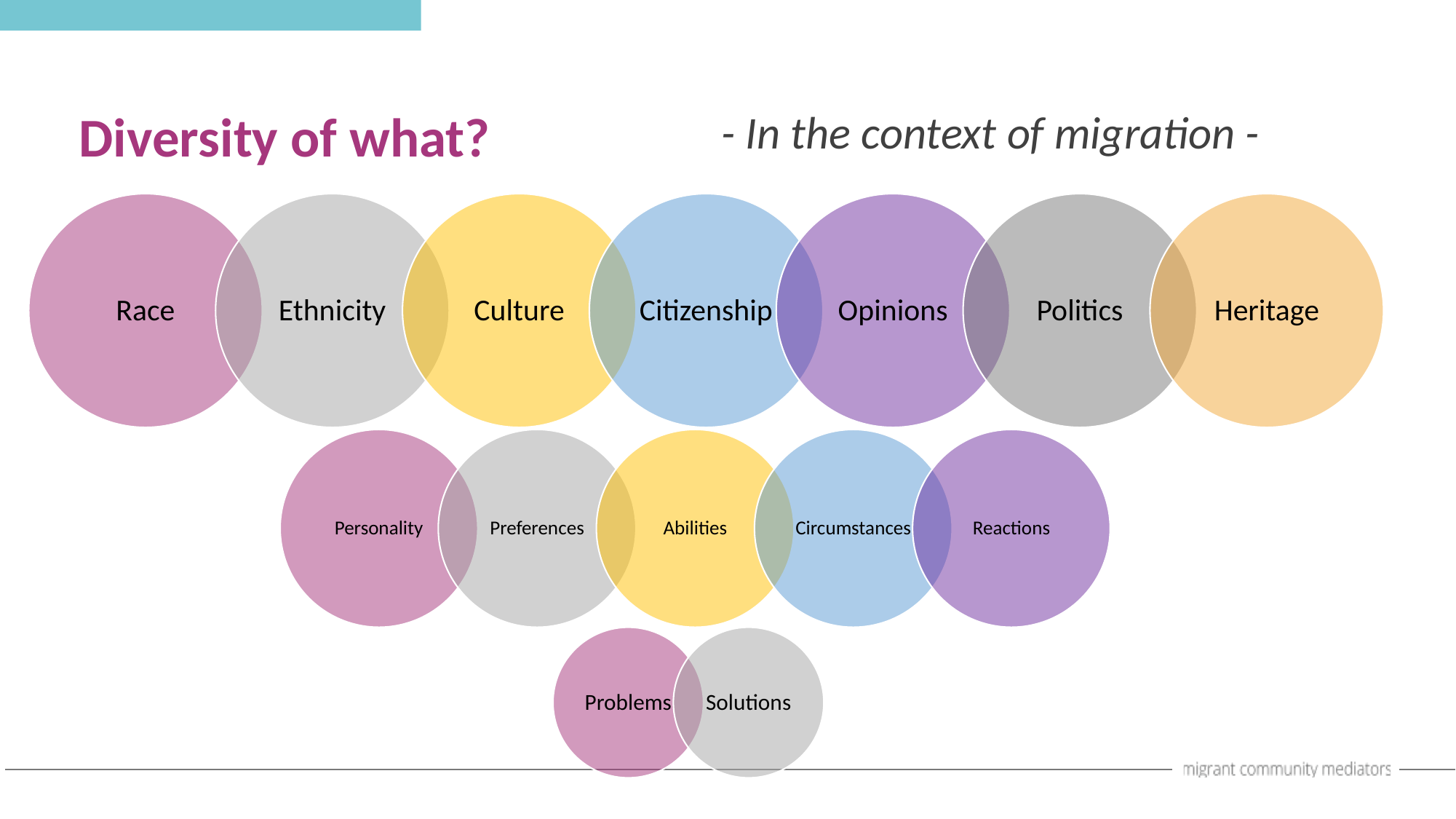

Diversity of what?

- In the context of migration -
Race
Ethnicity
Culture
Citizenship
Opinions
Politics
Heritage
Personality
Preferences
Abilities
Circumstances
Reactions
Problems
Solutions